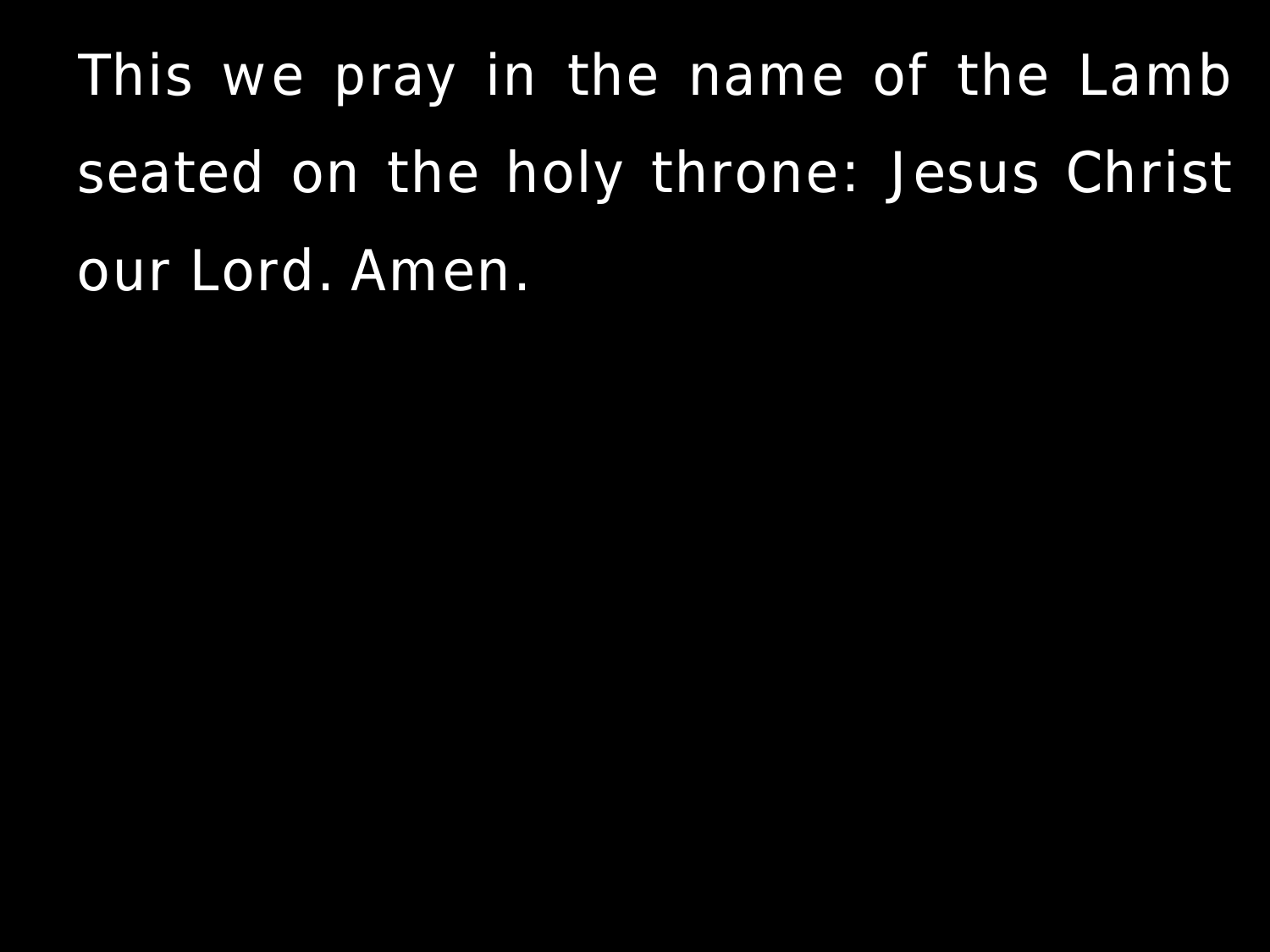

This we pray in the name of the Lamb seated on the holy throne: Jesus Christ our Lord. Amen.